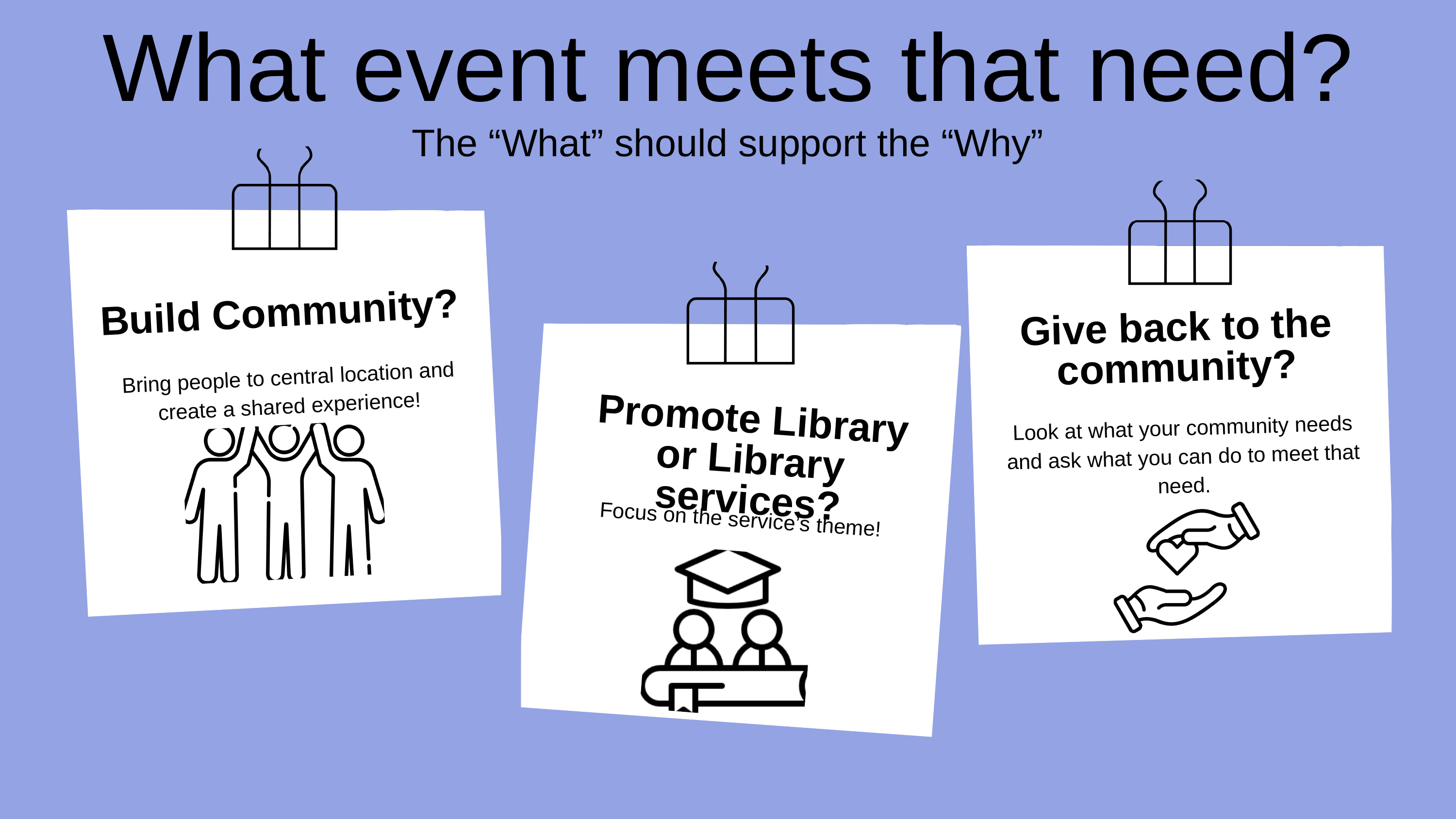

What event meets that need?
The “What” should support the “Why”

Build Community?
Bring people to central location and create a shared experience!
Give back to the community?
Look at what your community needs and ask what you can do to meet that need.
Promote Library or Library services?

Focus on the service’s theme!